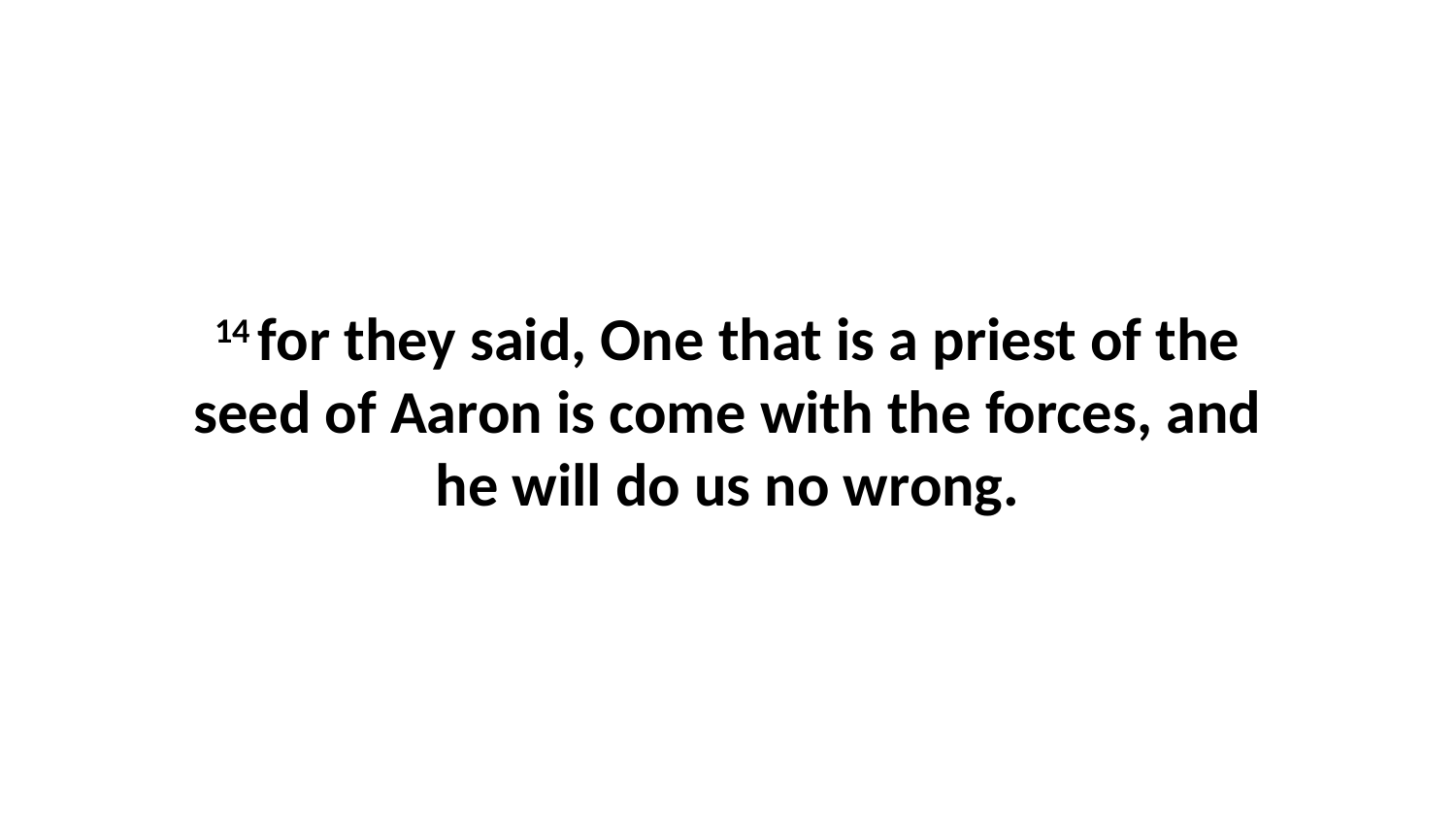

14 for they said, One that is a priest of the seed of Aaron is come with the forces, and he will do us no wrong.